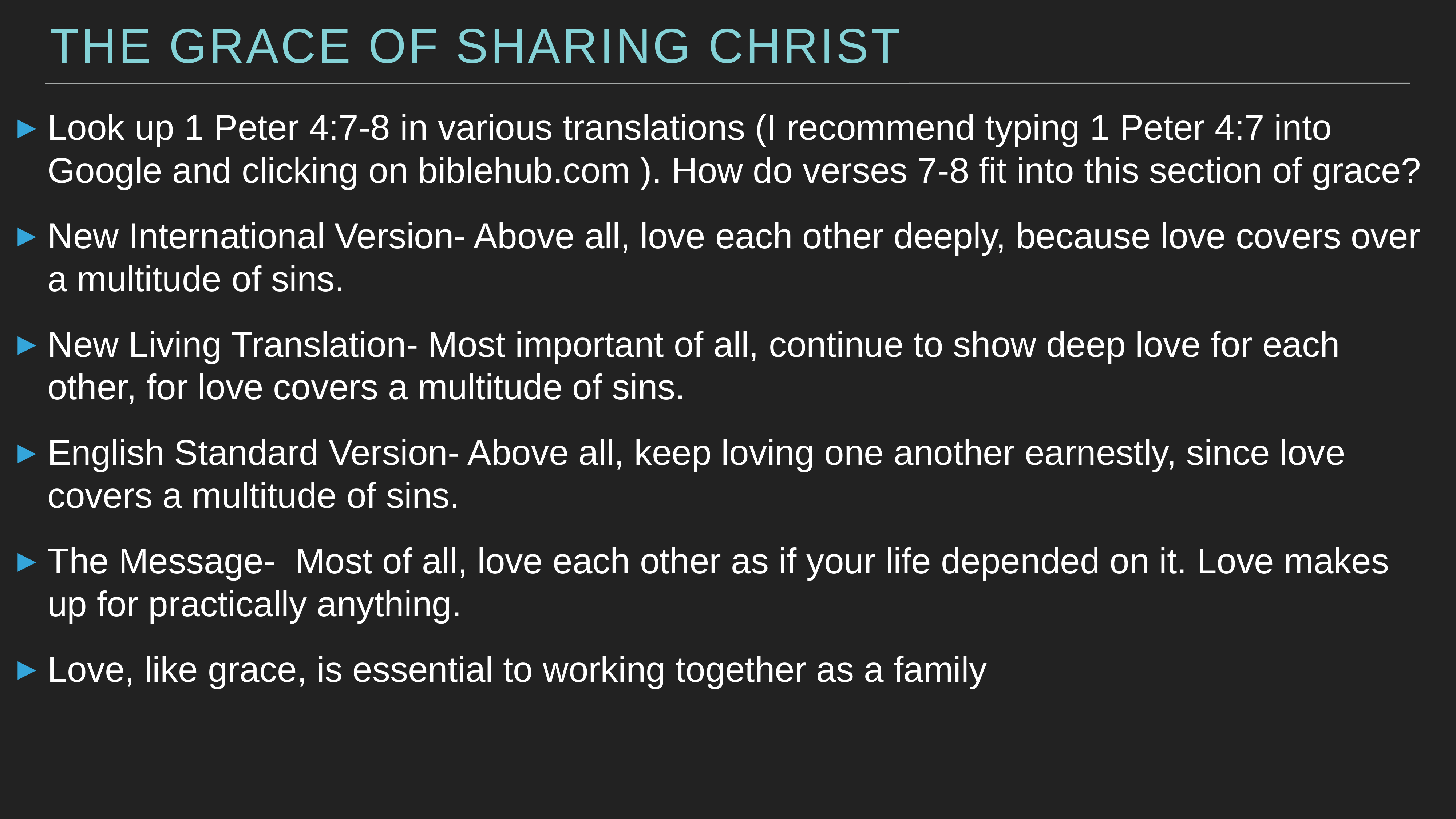

The Grace of sharing Christ
Look up 1 Peter 4:7-8 in various translations (I recommend typing 1 Peter 4:7 into Google and clicking on biblehub.com ). How do verses 7-8 fit into this section of grace?
New International Version- Above all, love each other deeply, because love covers over a multitude of sins.
New Living Translation- Most important of all, continue to show deep love for each other, for love covers a multitude of sins.
English Standard Version- Above all, keep loving one another earnestly, since love covers a multitude of sins.
The Message-  Most of all, love each other as if your life depended on it. Love makes up for practically anything.
Love, like grace, is essential to working together as a family